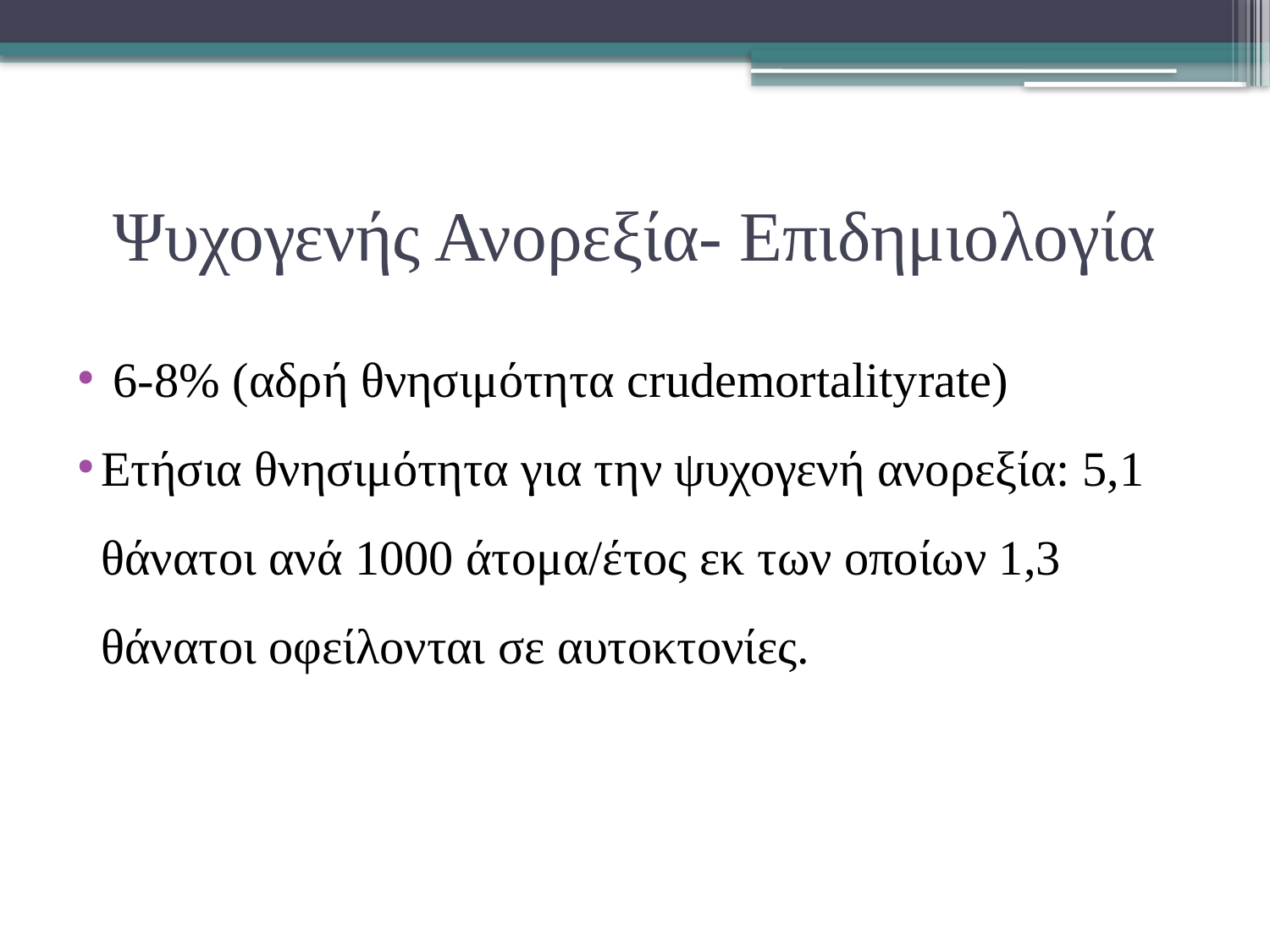

# Ψυχογενής Ανορεξία- Επιδημιολογία
 6-8% (αδρή θνησιμότητα crudemortalityrate)
Ετήσια θνησιμότητα για την ψυχογενή ανορεξία: 5,1 θάνατοι ανά 1000 άτομα/έτος εκ των οποίων 1,3 θάνατοι οφείλονται σε αυτοκτονίες.